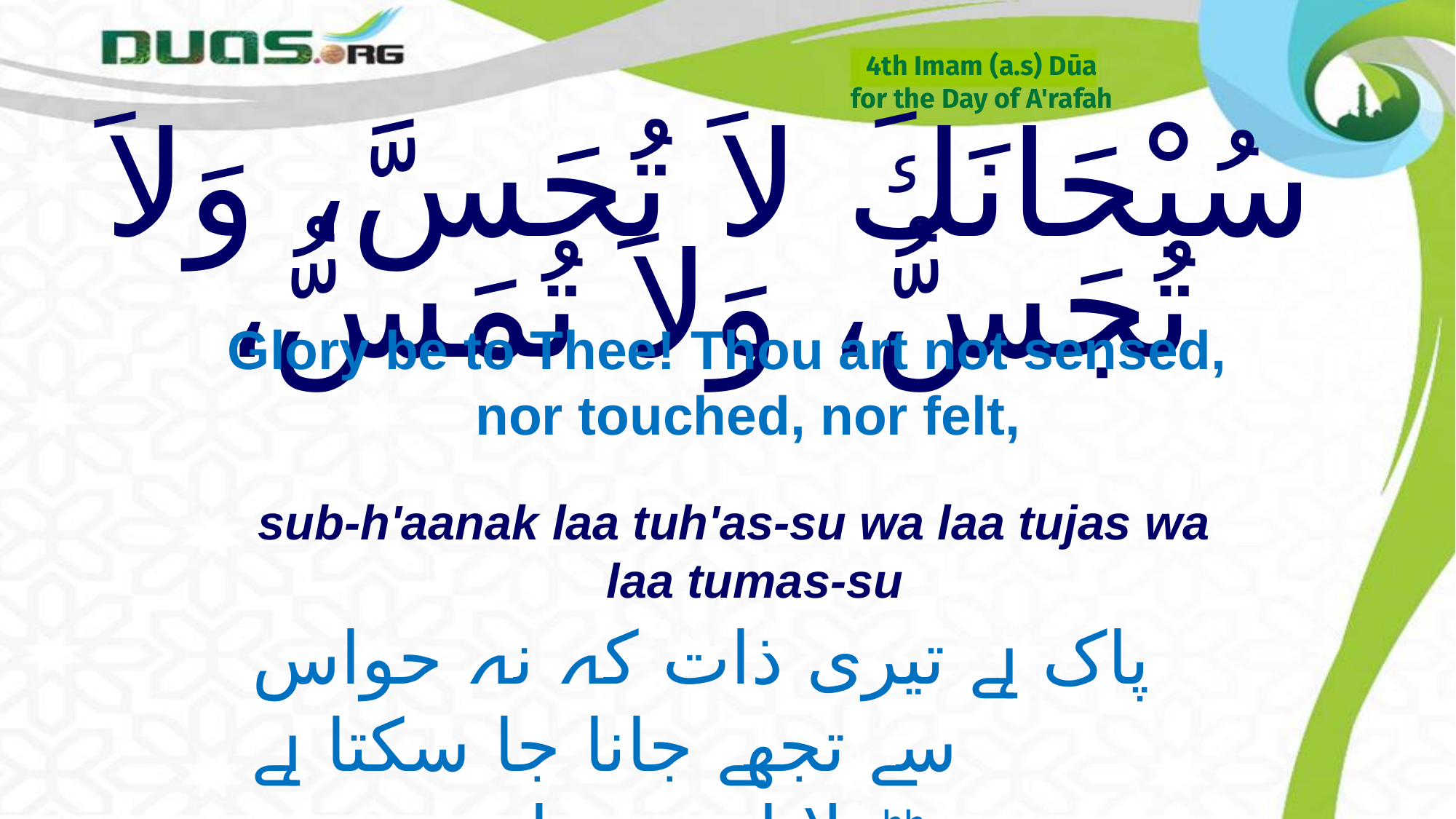

4th Imam (a.s) Dūa
for the Day of A'rafah
# سُبْحَانَكَ لاَ تُحَسَّ، وَلاَ تُجَسُّ، وَلاَ تُمَسُّ،
Glory be to Thee! Thou art not sensed, nor touched, nor felt,
sub-h'aanak laa tuh'as-su wa laa tujas wa laa tumas-su
پاک ہے تیری ذات کہ نہ حواس سے تجھے جانا جا سکتا ہے
            نہ تجھے ٹٹولا اور چھوا جا سکتا ہے